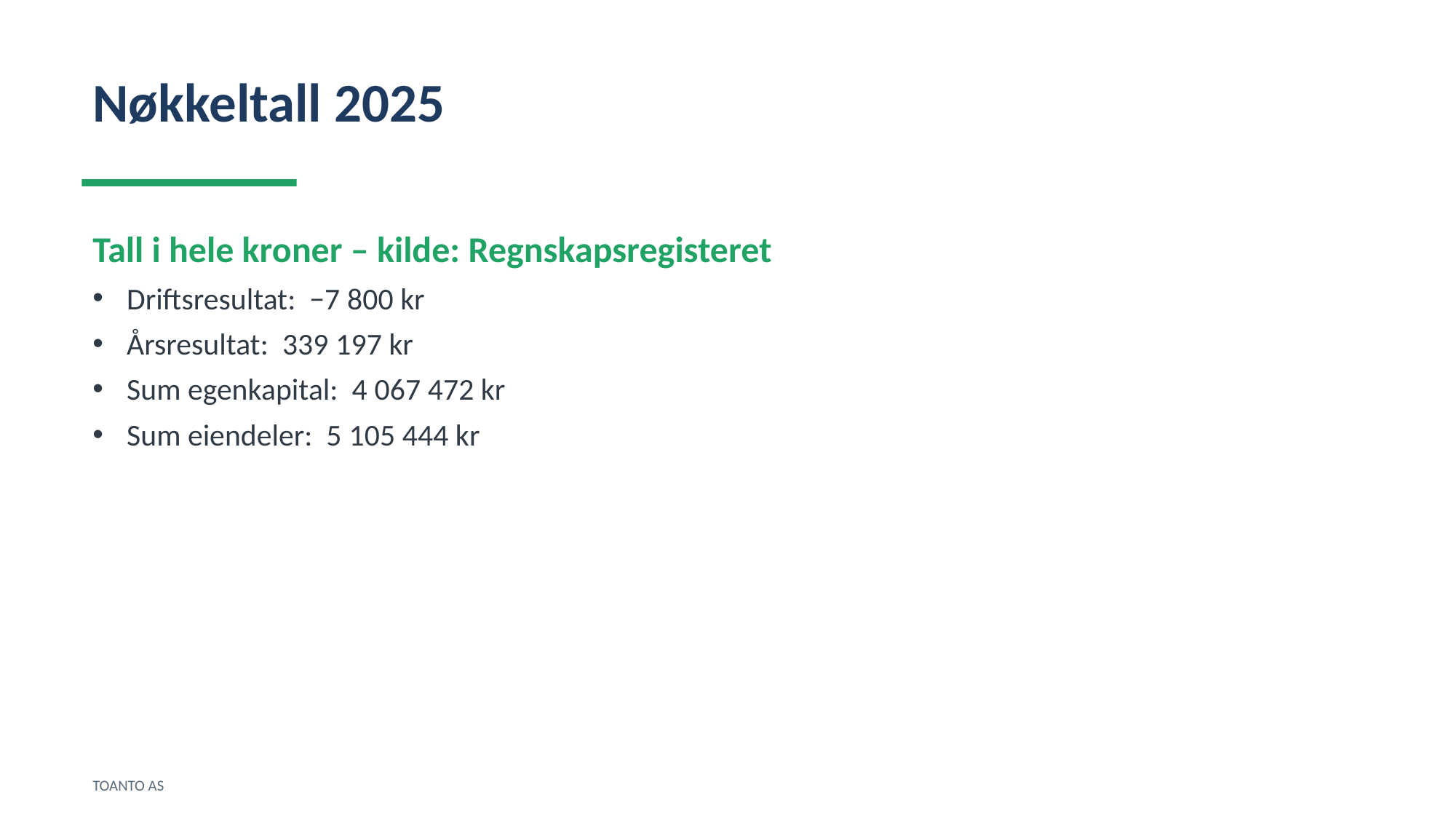

Nøkkeltall 2025

Tall i hele kroner – kilde: Regnskapsregisteret
Driftsresultat:  −7 800 kr
Årsresultat:  339 197 kr
Sum egenkapital:  4 067 472 kr
Sum eiendeler:  5 105 444 kr
TOANTO AS